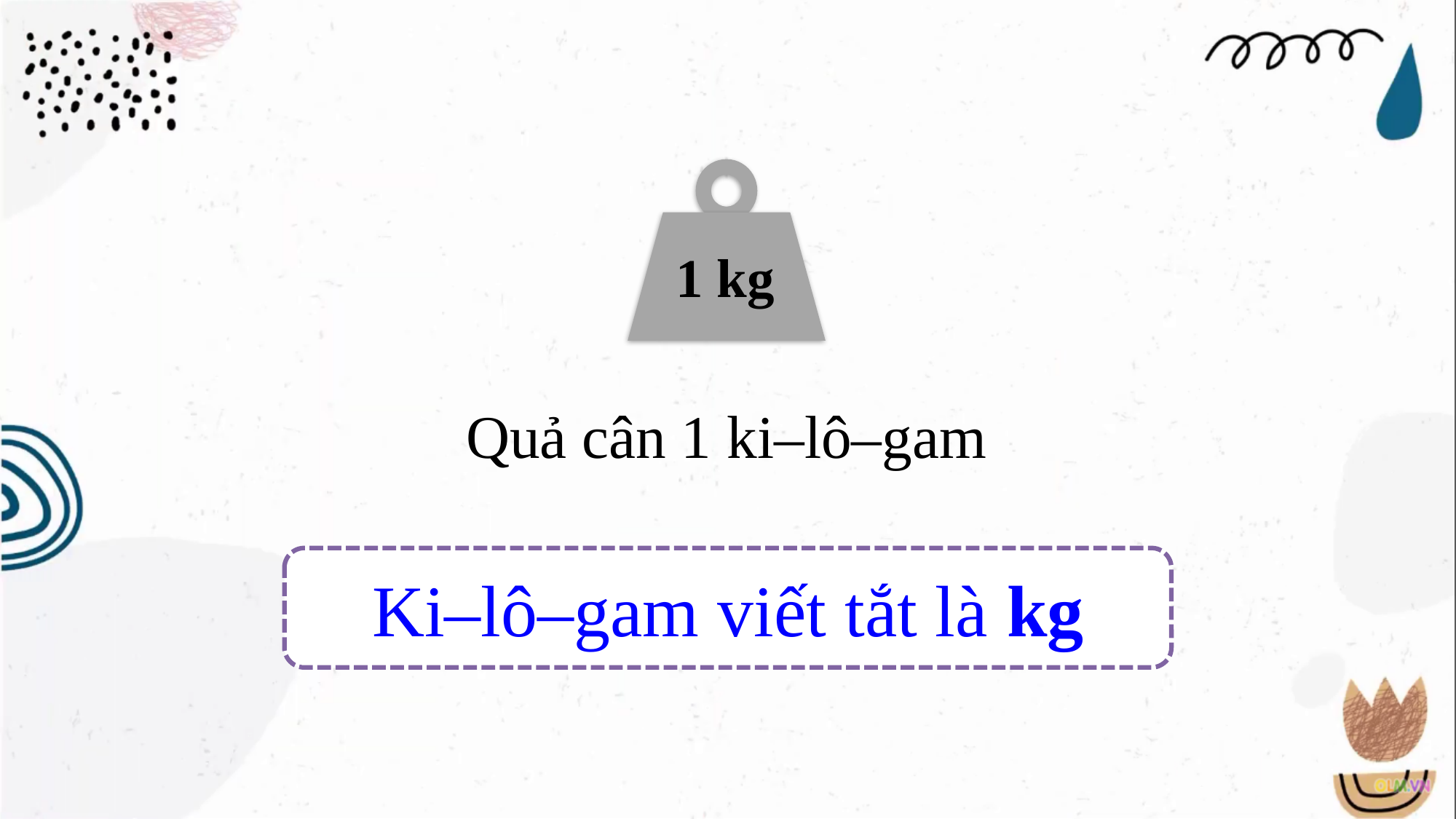

1 kg
Quả cân 1 ki–lô–gam
Ki–lô–gam viết tắt là kg